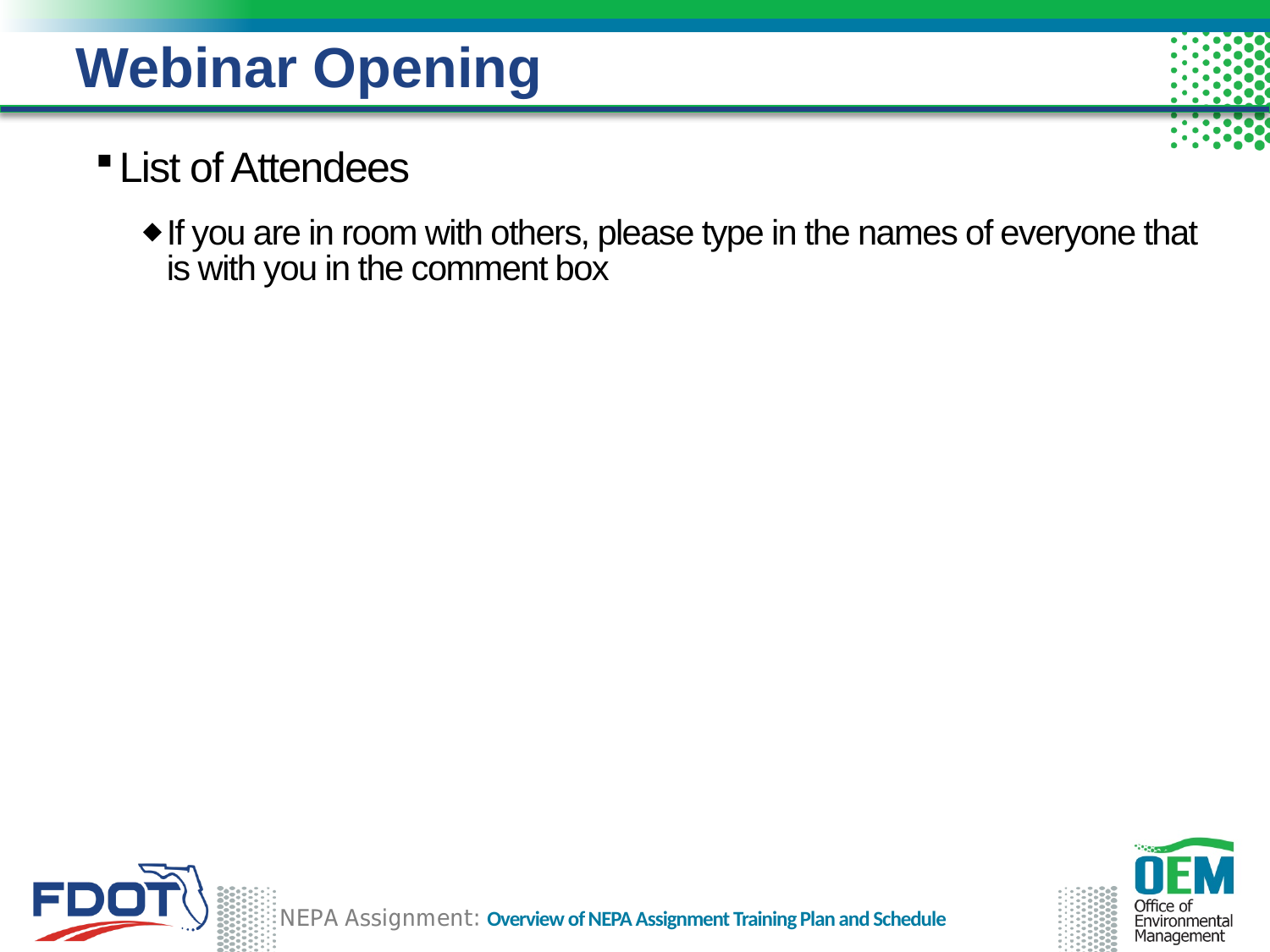

Webinar Opening

List of Attendees
If you are in room with others, please type in the names of everyone that is with you in the comment box